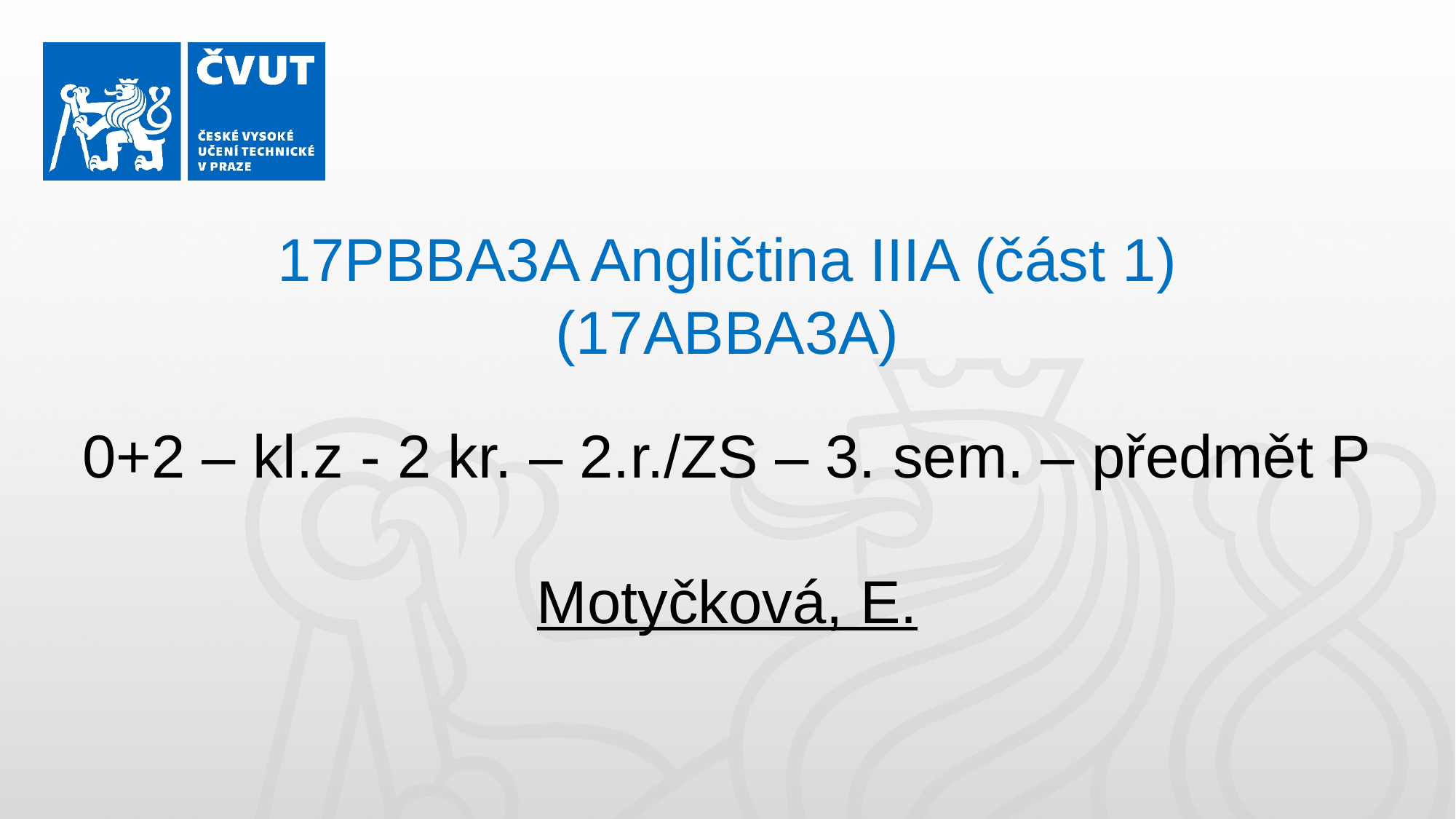

17PBBA3A Angličtina IIIA (část 1)
(17ABBA3A)

0+2 – kl.z - 2 kr. – 2.r./ZS – 3. sem. – předmět P

Motyčková, E.